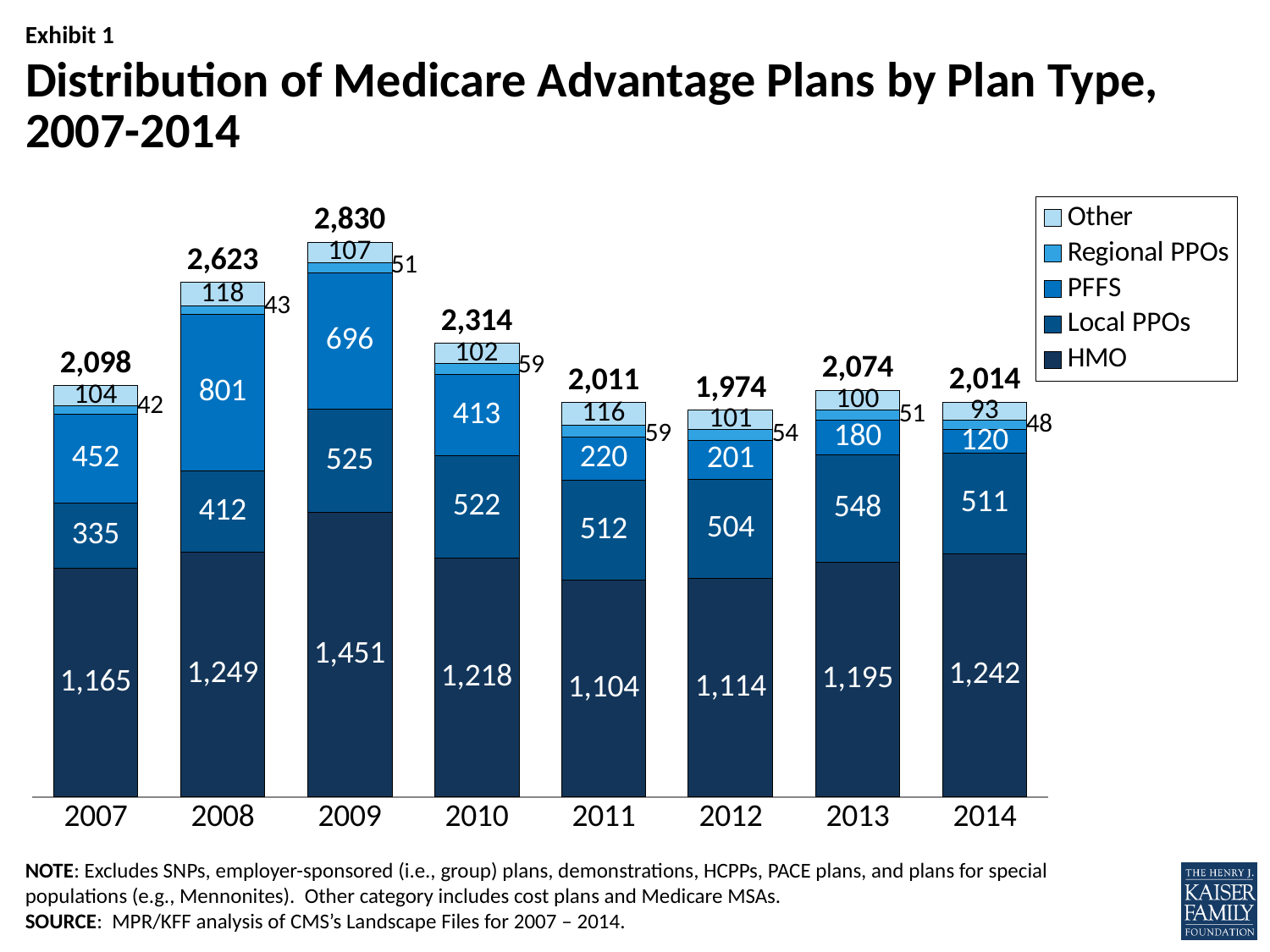

# Distribution of Medicare Advantage Plans by Plan Type, 2007-2014

### Chart

| Category | HMO | Local PPOs | PFFS | Regional PPOs | Other |  |
|---|---|---|---|---|---|---|
| 2007 | 1165.0 | 335.0 | 452.0 | 42.0 | 104.0 | 2098.0 |
| 2008 | 1249.0 | 412.0 | 801.0 | 43.0 | 118.0 | 2623.0 |
| 2009 | 1451.0 | 525.0 | 696.0 | 51.0 | 107.0 | 2830.0 |
| 2010 | 1218.0 | 522.0 | 413.0 | 59.0 | 102.0 | 2314.0 |
| 2011 | 1104.0 | 512.0 | 220.0 | 59.0 | 116.0 | 2011.0 |
| 2012 | 1114.0 | 504.0 | 201.0 | 54.0 | 101.0 | 1974.0 |
| 2013 | 1195.0 | 548.0 | 180.0 | 51.0 | 100.0 | 2074.0 |
| 2014 | 1242.0 | 511.0 | 120.0 | 48.0 | 93.0 | 2014.0 |
NOTE: Excludes SNPs, employer-sponsored (i.e., group) plans, demonstrations, HCPPs, PACE plans, and plans for special populations (e.g., Mennonites).  Other category includes cost plans and Medicare MSAs.
SOURCE:  MPR/KFF analysis of CMS’s Landscape Files for 2007 – 2014.